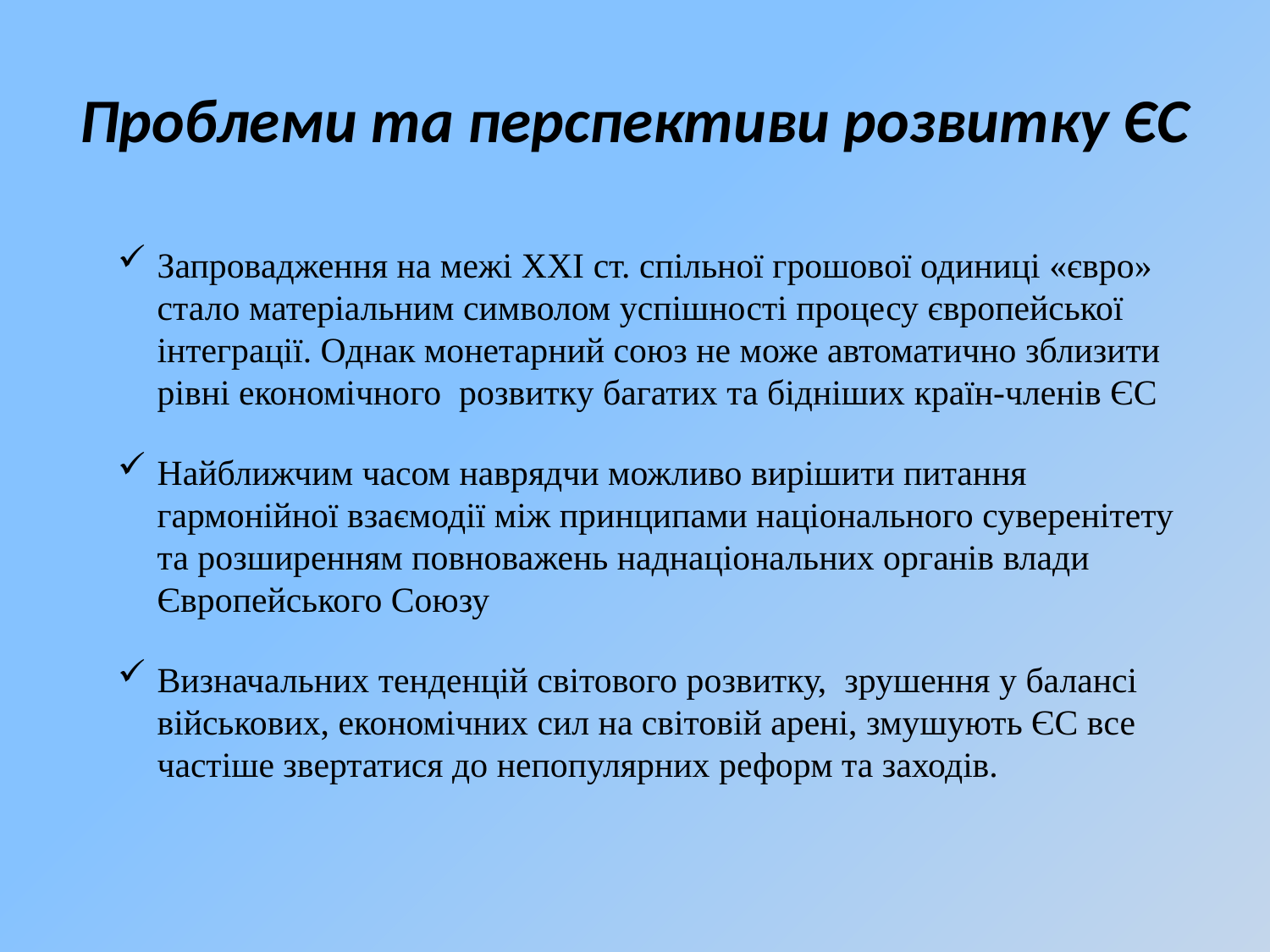

# Проблеми та перспективи розвитку ЄС
Запровадження на межі XXI ст. спільної грошової одиниці «євро» стало матеріальним символом успішності процесу європейської інтеграції. Однак монетарний союз не може автоматично зблизити рівні економічного  розвитку багатих та бідніших країн-членів ЄС

Найближчим часом наврядчи можливо вирішити питання гармонійної взаємодії між принципами національного суверенітету та розширенням повноважень наднаціональних органів влади Європейського Союзу

Визначальних тенденцій світового розвитку,  зрушення у балансі  військових, економічних сил на світовій арені, змушують ЄС все частіше звертатися до непопулярних реформ та заходів.